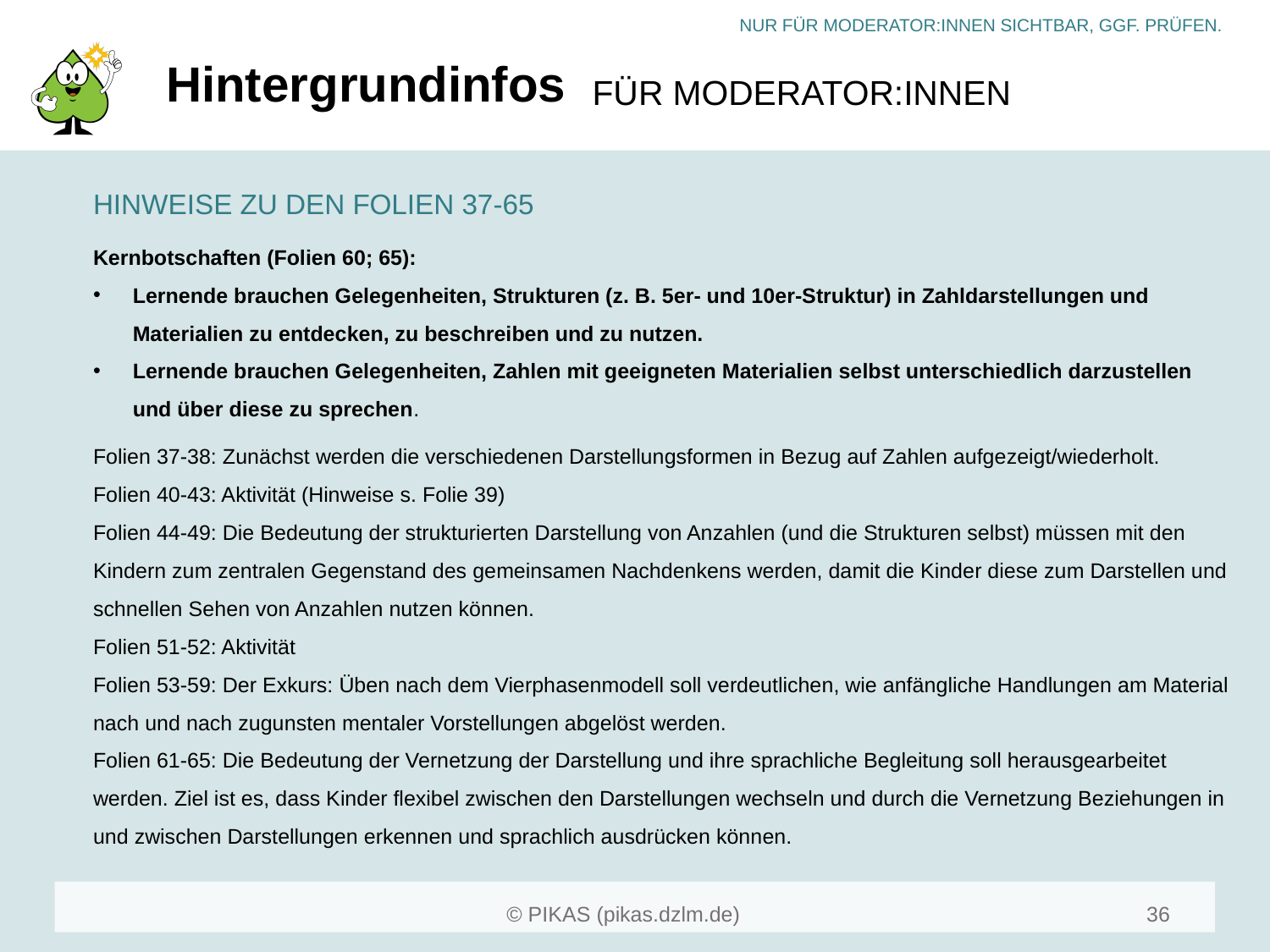

# Hintergrundinfos
HINWEISE ZU DEN FOLIEN 37-65
Kernbotschaften (Folien 60; 65):
Lernende brauchen Gelegenheiten, Strukturen (z. B. 5er- und 10er-Struktur) in Zahldarstellungen und Materialien zu entdecken, zu beschreiben und zu nutzen.
Lernende brauchen Gelegenheiten, Zahlen mit geeigneten Materialien selbst unterschiedlich darzustellen und über diese zu sprechen.

Folien 37-38: Zunächst werden die verschiedenen Darstellungsformen in Bezug auf Zahlen aufgezeigt/wiederholt.
Folien 40-43: Aktivität (Hinweise s. Folie 39)
Folien 44-49: Die Bedeutung der strukturierten Darstellung von Anzahlen (und die Strukturen selbst) müssen mit den Kindern zum zentralen Gegenstand des gemeinsamen Nachdenkens werden, damit die Kinder diese zum Darstellen und schnellen Sehen von Anzahlen nutzen können.
Folien 51-52: Aktivität
Folien 53-59: Der Exkurs: Üben nach dem Vierphasenmodell soll verdeutlichen, wie anfängliche Handlungen am Material nach und nach zugunsten mentaler Vorstellungen abgelöst werden.
Folien 61-65: Die Bedeutung der Vernetzung der Darstellung und ihre sprachliche Begleitung soll herausgearbeitet werden. Ziel ist es, dass Kinder flexibel zwischen den Darstellungen wechseln und durch die Vernetzung Beziehungen in und zwischen Darstellungen erkennen und sprachlich ausdrücken können.

36